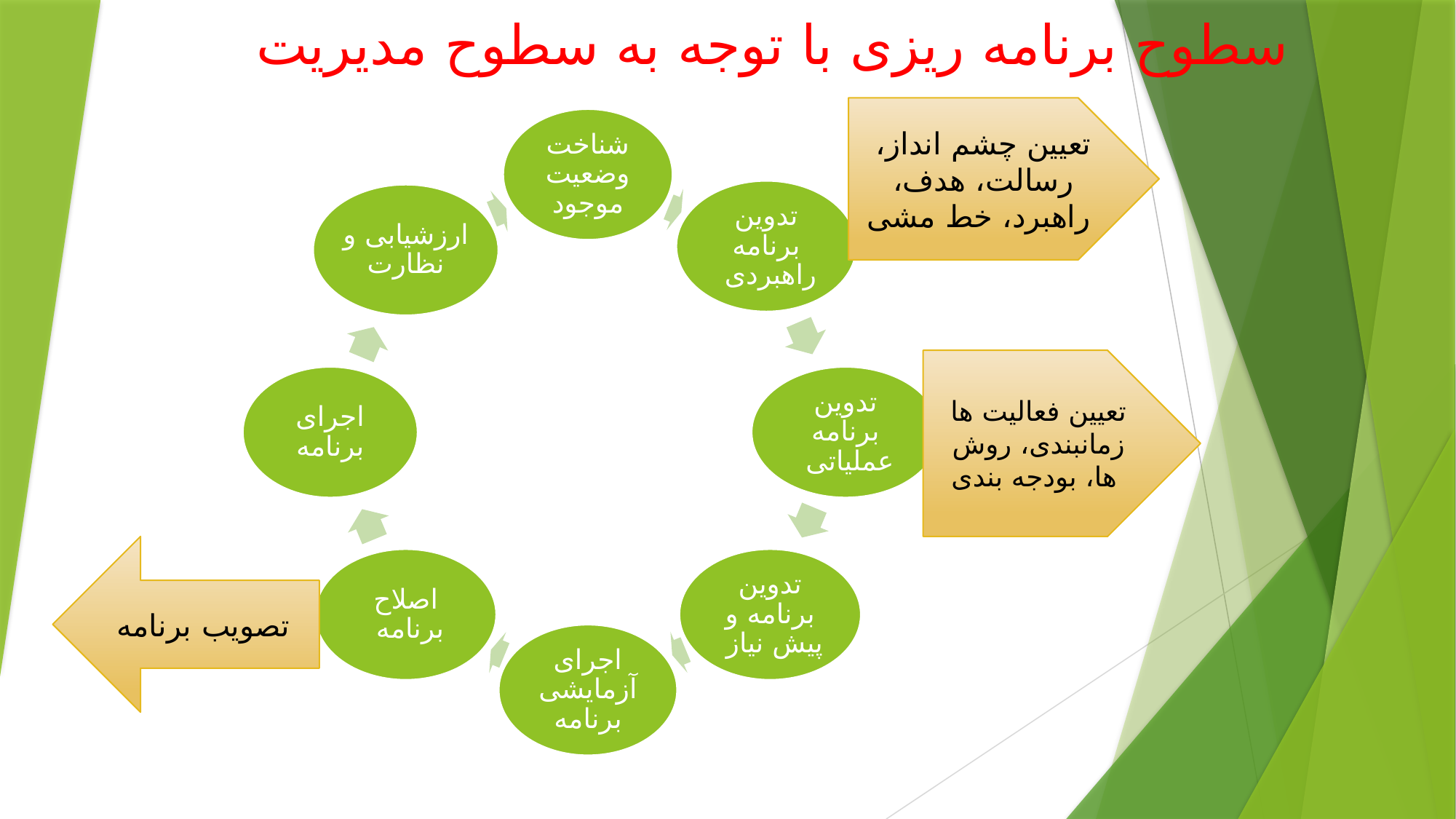

سطوح برنامه ریزی با توجه به سطوح مدیریت
تعیین چشم انداز، رسالت، هدف، راهبرد، خط مشی
شناخت وضعیت موجود

تدوین برنامه راهبردی

تدوین برنامه عملیاتی

تدوین برنامه و پیش نیاز

اجرای آزمایشی برنامه

اصلاح برنامه

اجرای برنامه

ارزشیابی و نظارت

تعیین فعالیت ها زمانبندی، روش ها، بودجه بندی
تصویب برنامه